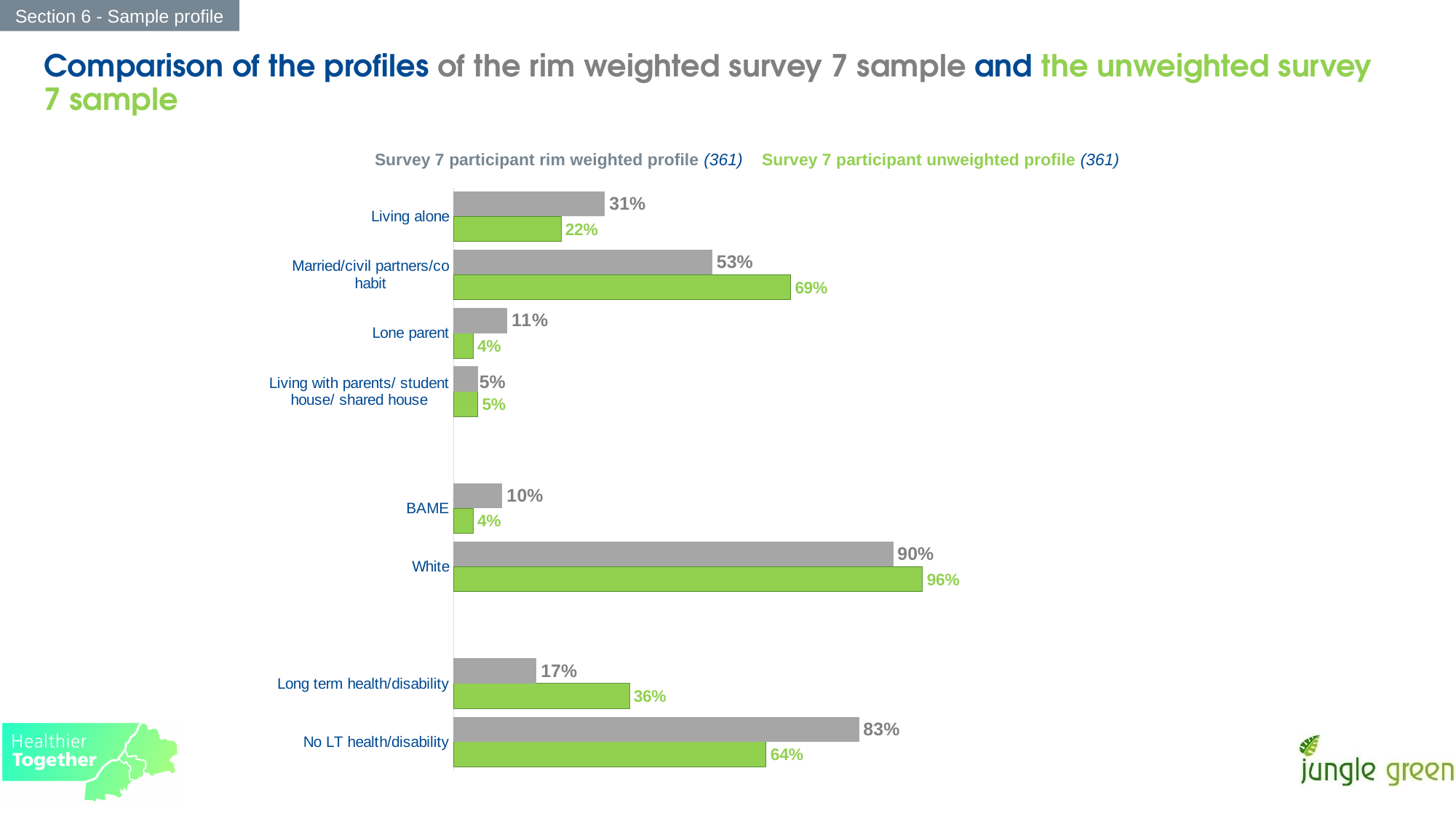

Section 6 - Sample profile
Comparison of the profiles of the rim weighted survey 7 sample and the unweighted survey 7 sample
Survey 7 participant rim weighted profile (361)    Survey 7 participant unweighted profile (361)

### Chart

| Category | cared for | Online survey sample |
|---|---|---|
| No LT health/disability | 0.64 | 0.83 |
| Long term health/disability | 0.36 | 0.17 |
|  | None | None |
| White | 0.96 | 0.9 |
| BAME | 0.04 | 0.1 |
|  | None | None |
| Living with parents/ student house/ shared house | 0.05 | 0.05 |
| Lone parent | 0.04 | 0.11 |
| Married/civil partners/co habit | 0.69 | 0.53 |
| Living alone | 0.22 | 0.31 |